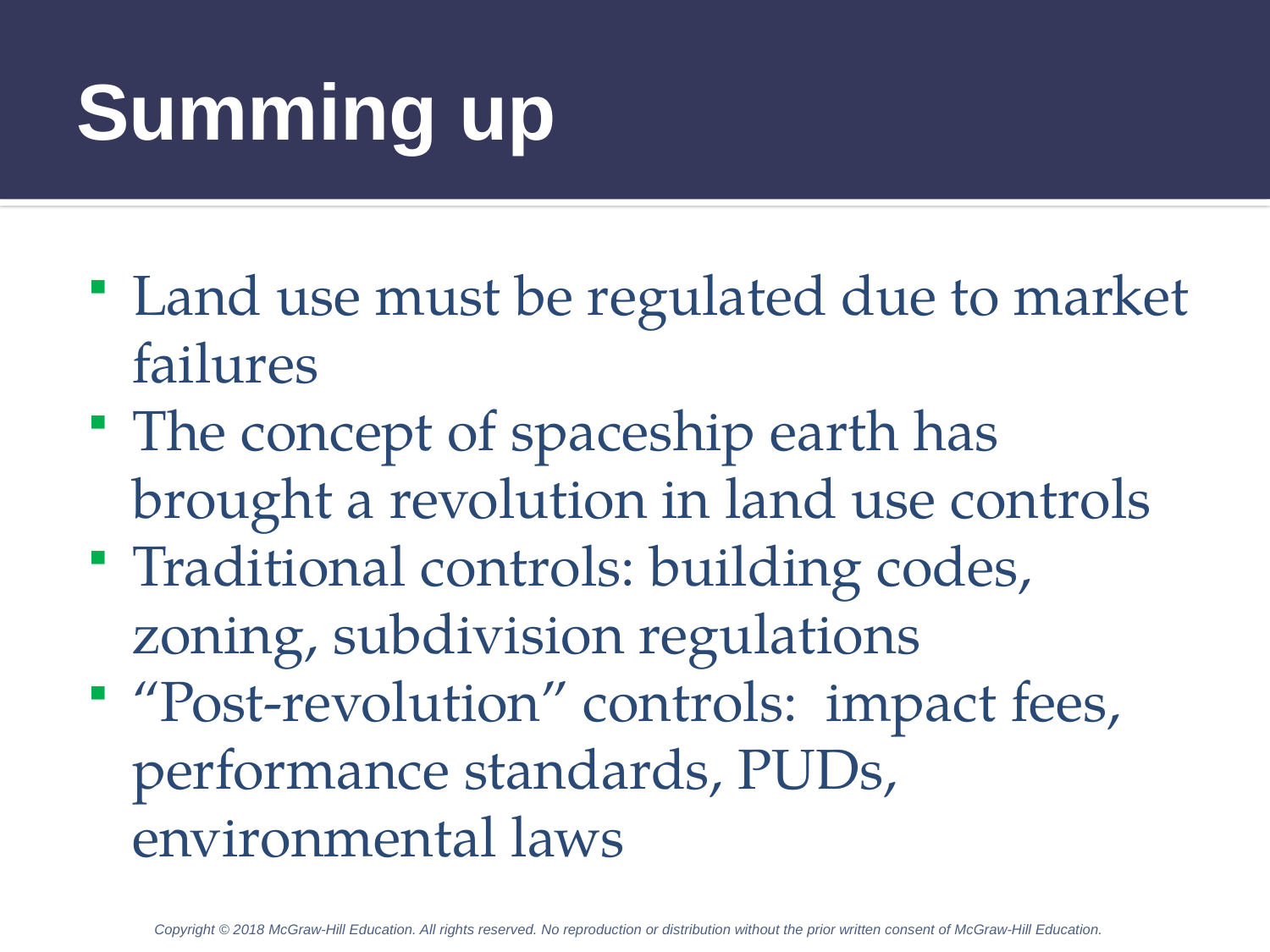

# Summing up
Land use must be regulated due to market failures
The concept of spaceship earth has brought a revolution in land use controls
Traditional controls: building codes, zoning, subdivision regulations
“Post-revolution” controls:  impact fees, performance standards, PUDs, environmental laws

Copyright © 2018 McGraw-Hill Education. All rights reserved. No reproduction or distribution without the prior written consent of McGraw-Hill Education.